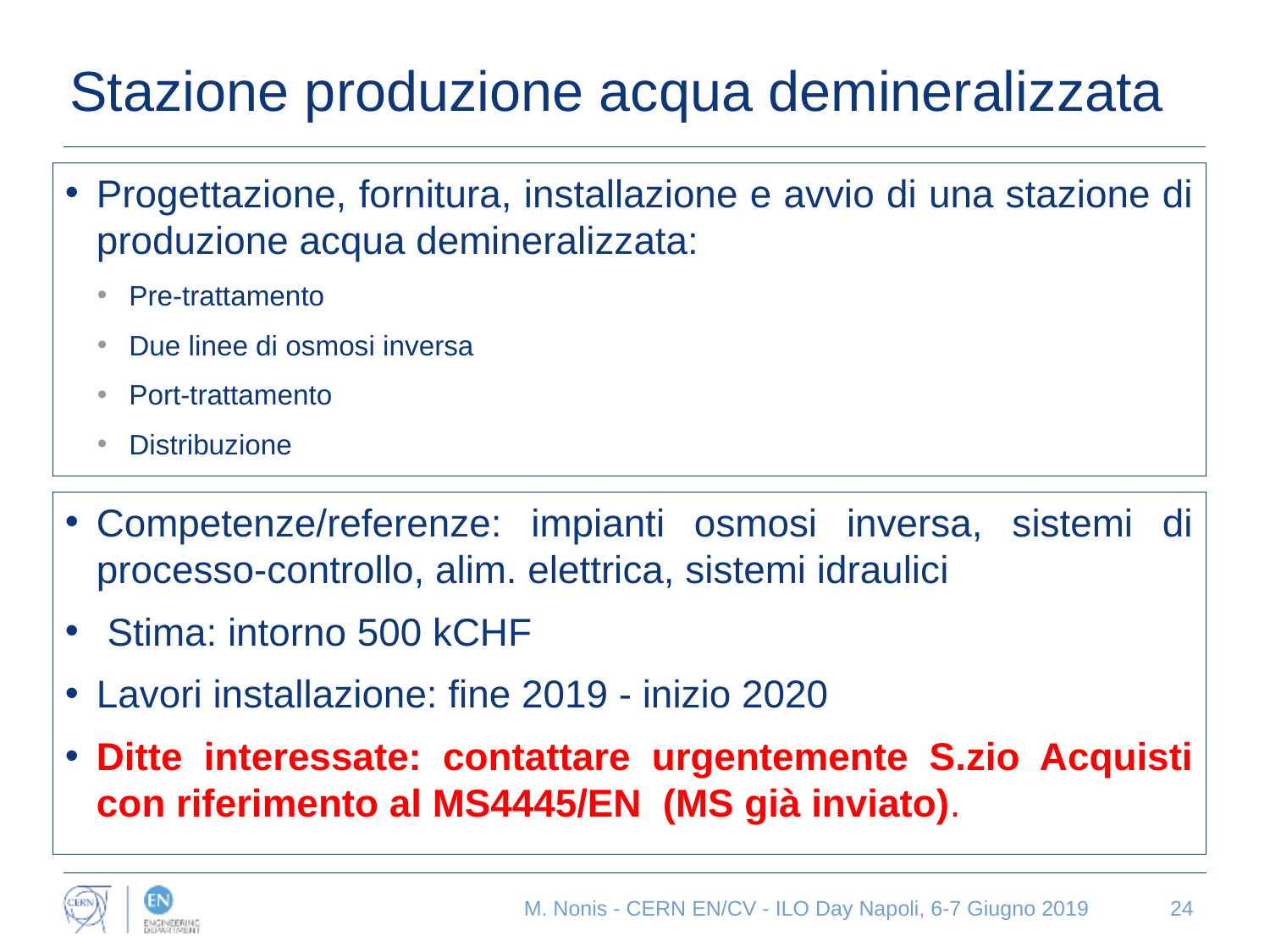

# Stazione produzione acqua demineralizzata
Progettazione, fornitura, installazione e avvio di una stazione di produzione acqua demineralizzata:
Pre-trattamento
Due linee di osmosi inversa
Port-trattamento
Distribuzione
Competenze/referenze: impianti osmosi inversa, sistemi di processo-controllo, alim. elettrica, sistemi idraulici
 Stima: intorno 500 kCHF
Lavori installazione: fine 2019 - inizio 2020
Ditte interessate: contattare urgentemente S.zio Acquisti con riferimento al MS4445/EN  (MS già inviato).
M. Nonis - CERN EN/CV - ILO Day Napoli, 6-7 Giugno 2019
24